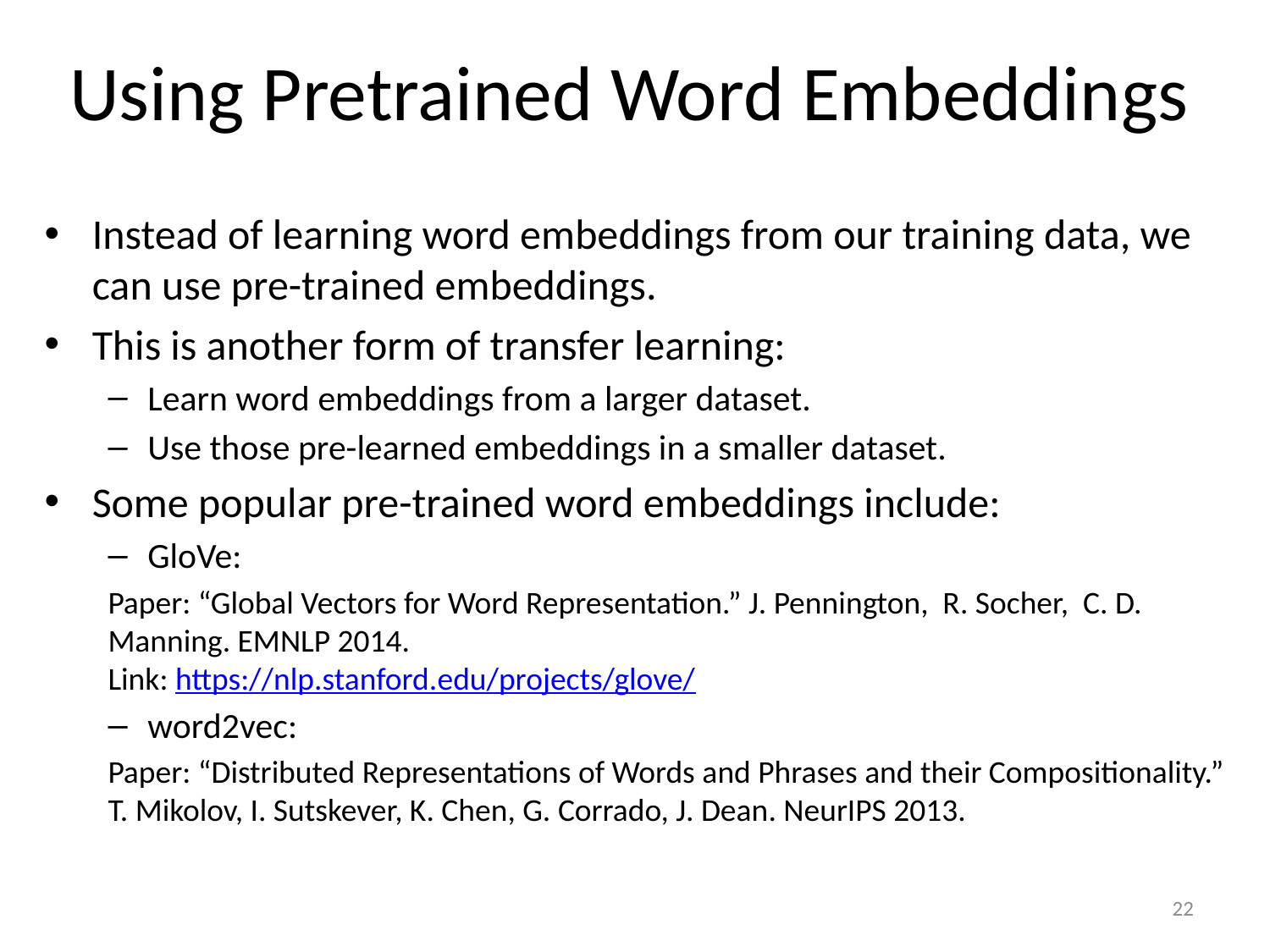

# Using Pretrained Word Embeddings
Instead of learning word embeddings from our training data, we can use pre-trained embeddings.
This is another form of transfer learning:
Learn word embeddings from a larger dataset.
Use those pre-learned embeddings in a smaller dataset.
Some popular pre-trained word embeddings include:
GloVe:
Paper: “Global Vectors for Word Representation.” J. Pennington,  R. Socher,  C. D. Manning. EMNLP 2014.
Link: https://nlp.stanford.edu/projects/glove/
word2vec:
Paper: “Distributed Representations of Words and Phrases and their Compositionality.” T. Mikolov, I. Sutskever, K. Chen, G. Corrado, J. Dean. NeurIPS 2013.
22